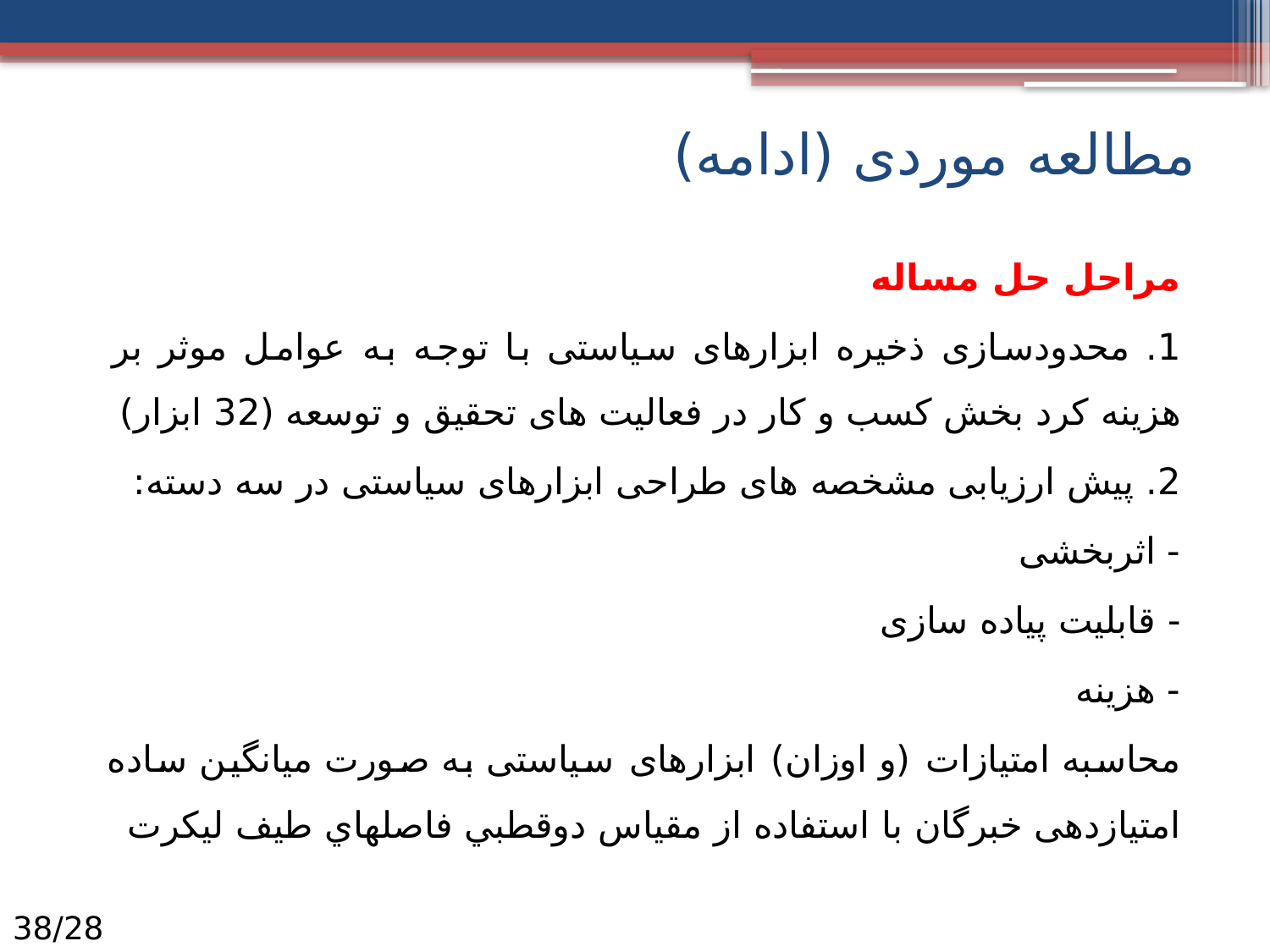

# مطالعه موردی (ادامه)
مراحل حل مساله
1. محدودسازی ذخیره ابزارهای سیاستی با توجه به عوامل موثر بر هزینه کرد بخش کسب و کار در فعالیت های تحقیق و توسعه (32 ابزار)
2. پیش ارزیابی مشخصه های طراحی ابزارهای سیاستی در سه دسته:
	- اثربخشی
	- قابلیت پیاده سازی
	- هزینه
محاسبه امتیازات (و اوزان) ابزارهای سیاستی به صورت میانگین ساده امتیازدهی خبرگان با استفاده از مقياس دوقطبي فاصله­اي طيف ليكرت
28/38